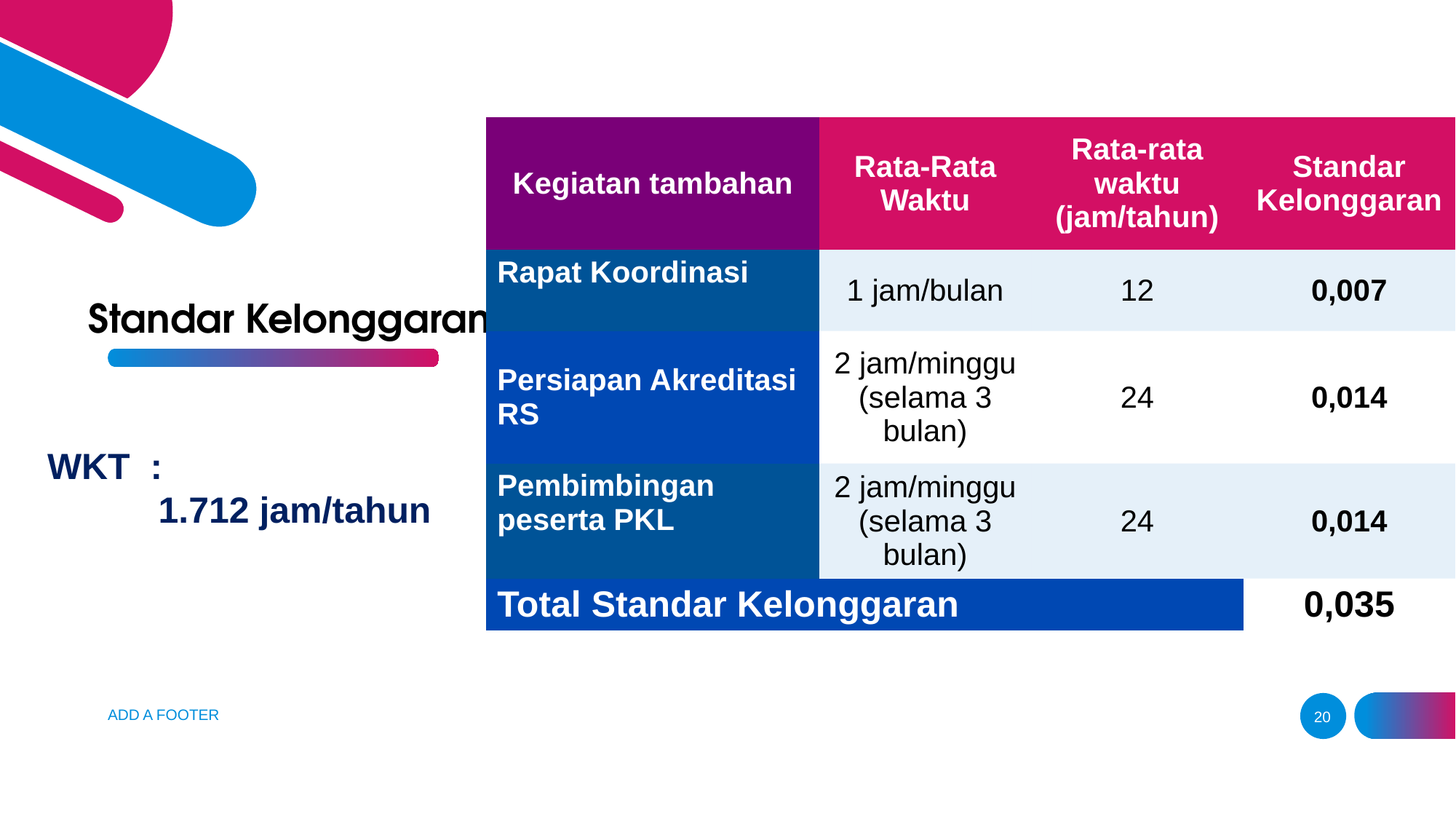

| Kegiatan tambahan | Rata-Rata Waktu | Rata-rata waktu (jam/tahun) | Standar Kelonggaran |
| --- | --- | --- | --- |
| Rapat Koordinasi | 1 jam/bulan | 12 | 0,007 |
| Persiapan Akreditasi RS | 2 jam/minggu (selama 3 bulan) | 24 | 0,014 |
| Pembimbingan peserta PKL | 2 jam/minggu (selama 3 bulan) | 24 | 0,014 |
| Total Standar Kelonggaran |  |  | 0,035 |
# Standar Kelonggaran
WKT  :
1.712 jam/tahun
ADD A FOOTER
20